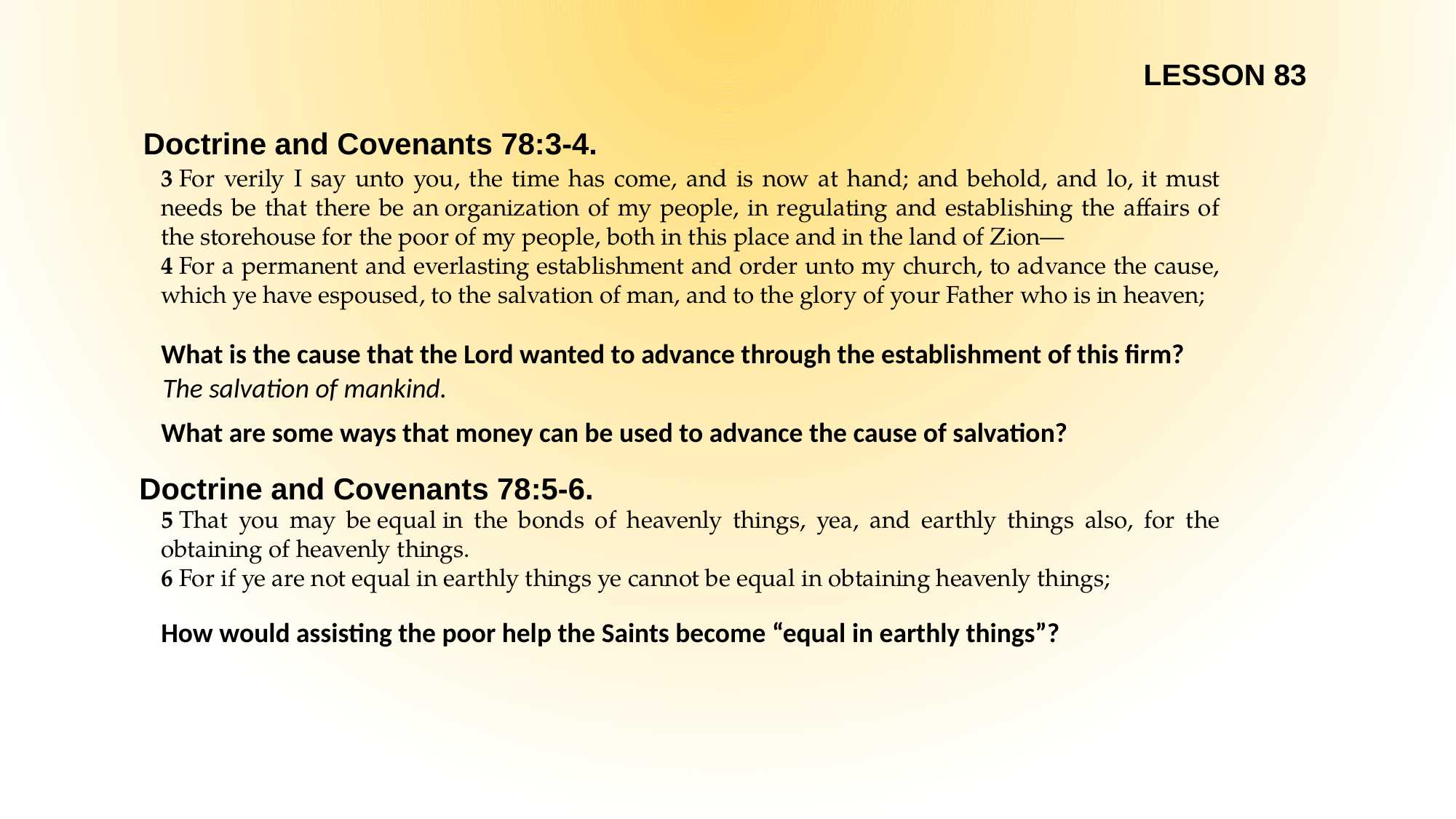

LESSON 83
Doctrine and Covenants 78:3-4.
3 For verily I say unto you, the time has come, and is now at hand; and behold, and lo, it must needs be that there be an organization of my people, in regulating and establishing the affairs of the storehouse for the poor of my people, both in this place and in the land of Zion—
4 For a permanent and everlasting establishment and order unto my church, to advance the cause, which ye have espoused, to the salvation of man, and to the glory of your Father who is in heaven;
What is the cause that the Lord wanted to advance through the establishment of this firm?
The salvation of mankind.
What are some ways that money can be used to advance the cause of salvation?
Doctrine and Covenants 78:5-6.
5 That you may be equal in the bonds of heavenly things, yea, and earthly things also, for the obtaining of heavenly things.
6 For if ye are not equal in earthly things ye cannot be equal in obtaining heavenly things;
How would assisting the poor help the Saints become “equal in earthly things”?